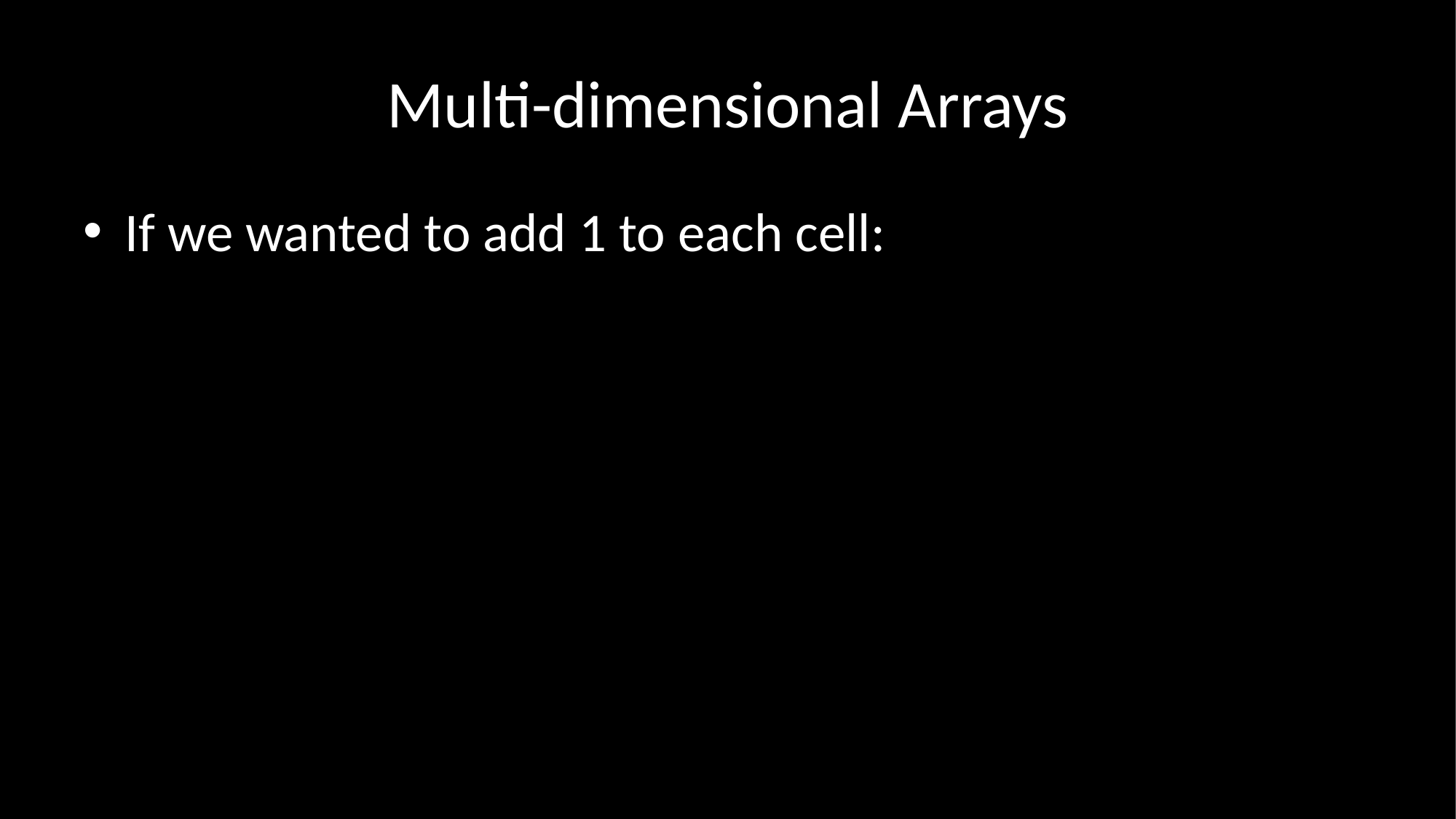

# Multi-dimensional Arrays
If we wanted to add 1 to each cell: